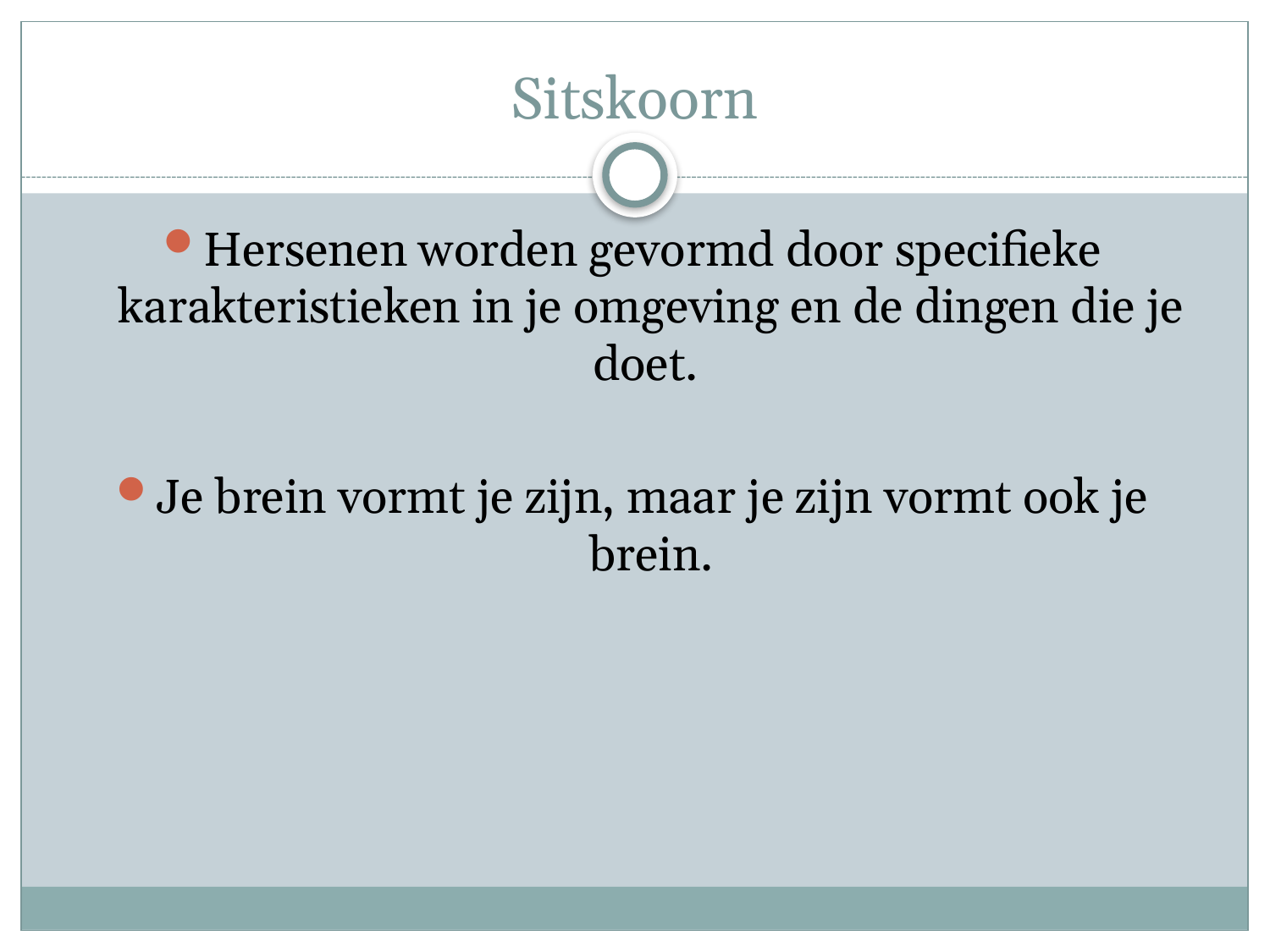

# Sitskoorn
Hersenen worden gevormd door specifieke karakteristieken in je omgeving en de dingen die je doet.

Je brein vormt je zijn, maar je zijn vormt ook je brein.